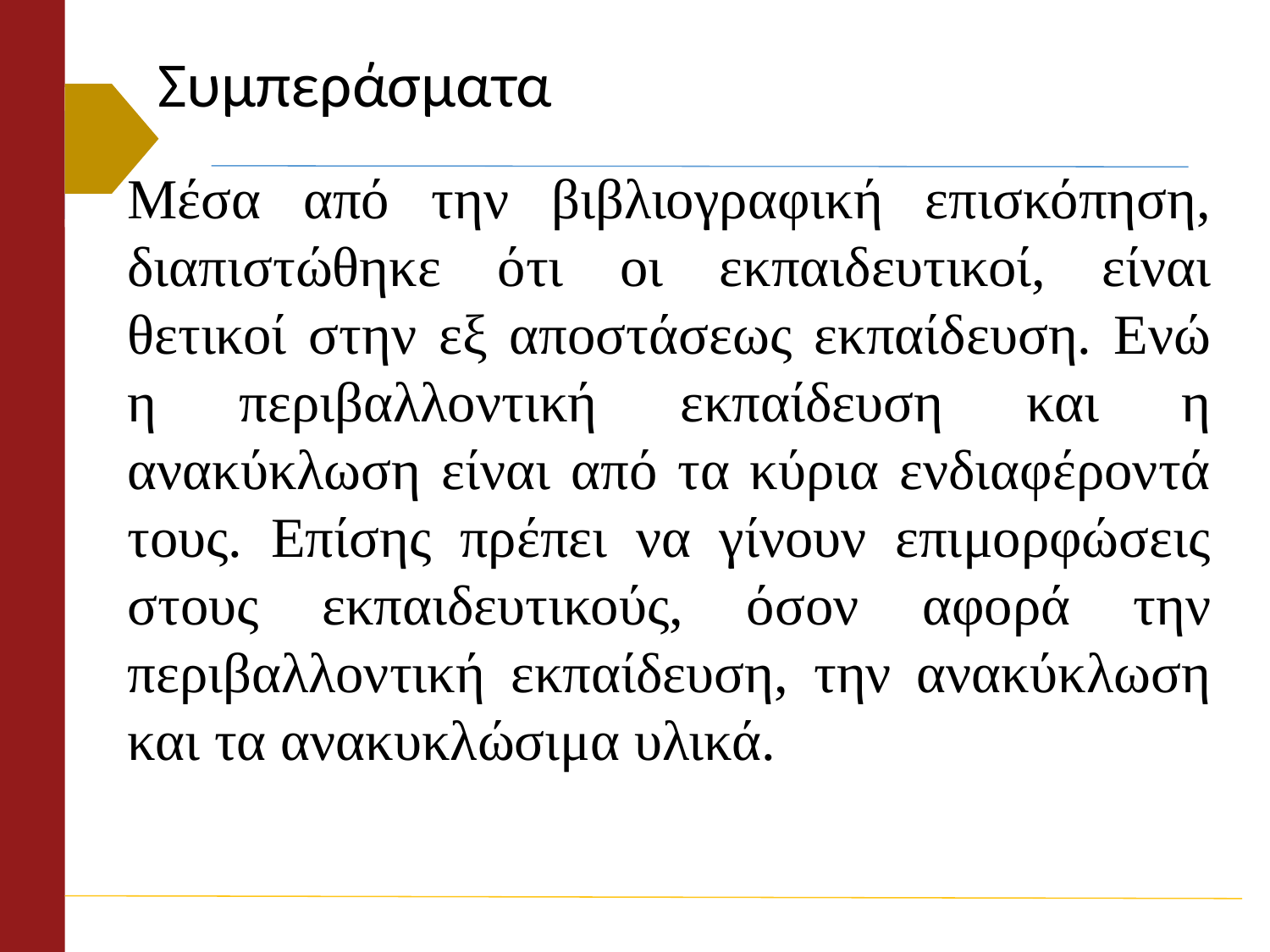

# Συμπεράσματα
Μέσα από την βιβλιογραφική επισκόπηση, διαπιστώθηκε ότι οι εκπαιδευτικοί, είναι θετικοί στην εξ αποστάσεως εκπαίδευση. Ενώ η περιβαλλοντική εκπαίδευση και η ανακύκλωση είναι από τα κύρια ενδιαφέροντά τους. Επίσης πρέπει να γίνουν επιμορφώσεις στους εκπαιδευτικούς, όσον αφορά την περιβαλλοντική εκπαίδευση, την ανακύκλωση και τα ανακυκλώσιμα υλικά.